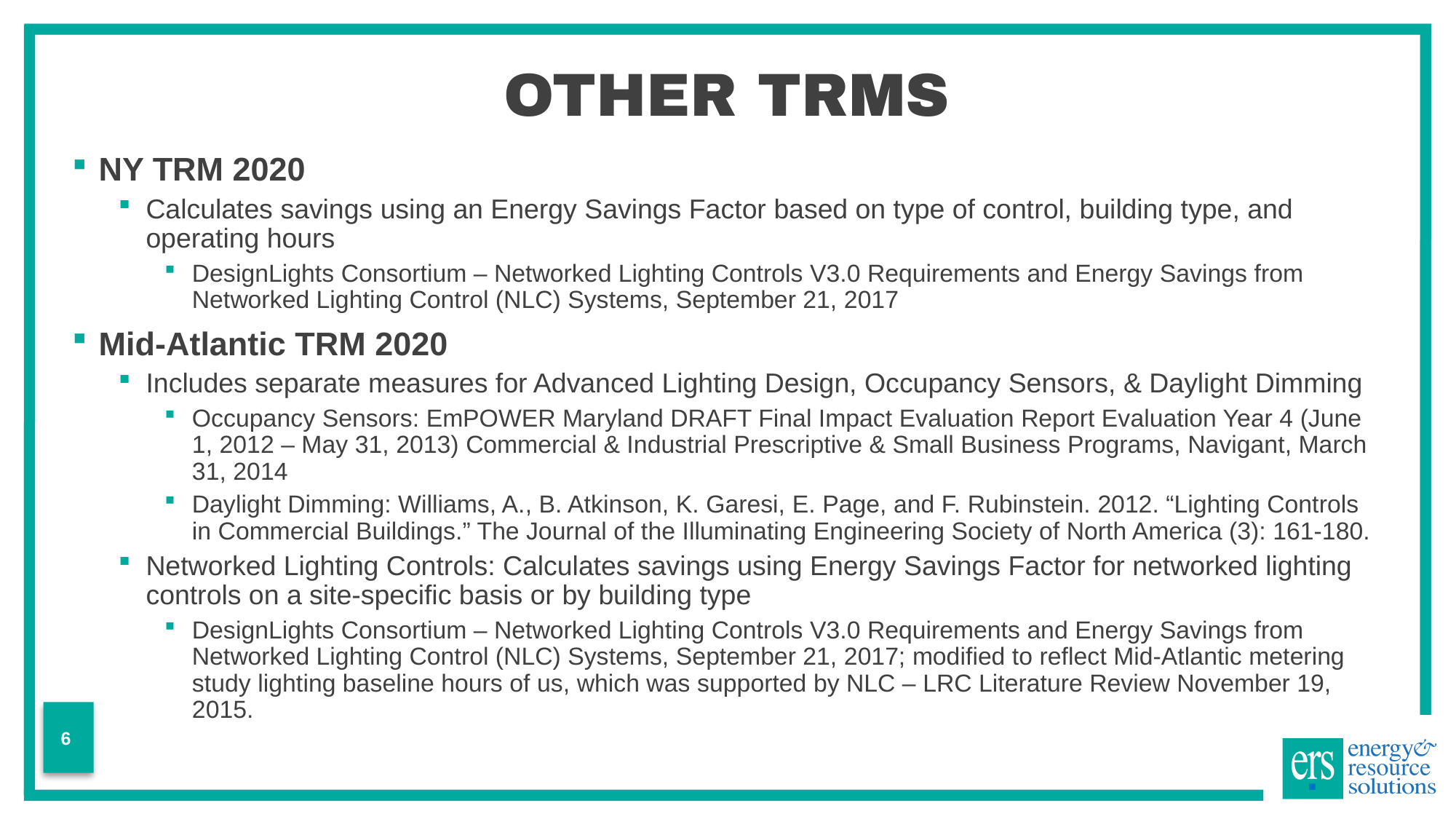

# Other TRMs
NY TRM 2020
Calculates savings using an Energy Savings Factor based on type of control, building type, and operating hours
DesignLights Consortium – Networked Lighting Controls V3.0 Requirements and Energy Savings from Networked Lighting Control (NLC) Systems, September 21, 2017
Mid-Atlantic TRM 2020
Includes separate measures for Advanced Lighting Design, Occupancy Sensors, & Daylight Dimming
Occupancy Sensors: EmPOWER Maryland DRAFT Final Impact Evaluation Report Evaluation Year 4 (June 1, 2012 – May 31, 2013) Commercial & Industrial Prescriptive & Small Business Programs, Navigant, March 31, 2014
Daylight Dimming: Williams, A., B. Atkinson, K. Garesi, E. Page, and F. Rubinstein. 2012. “Lighting Controls in Commercial Buildings.” The Journal of the Illuminating Engineering Society of North America (3): 161-180.
Networked Lighting Controls: Calculates savings using Energy Savings Factor for networked lighting controls on a site-specific basis or by building type
DesignLights Consortium – Networked Lighting Controls V3.0 Requirements and Energy Savings from Networked Lighting Control (NLC) Systems, September 21, 2017; modified to reflect Mid-Atlantic metering study lighting baseline hours of us, which was supported by NLC – LRC Literature Review November 19, 2015.
6